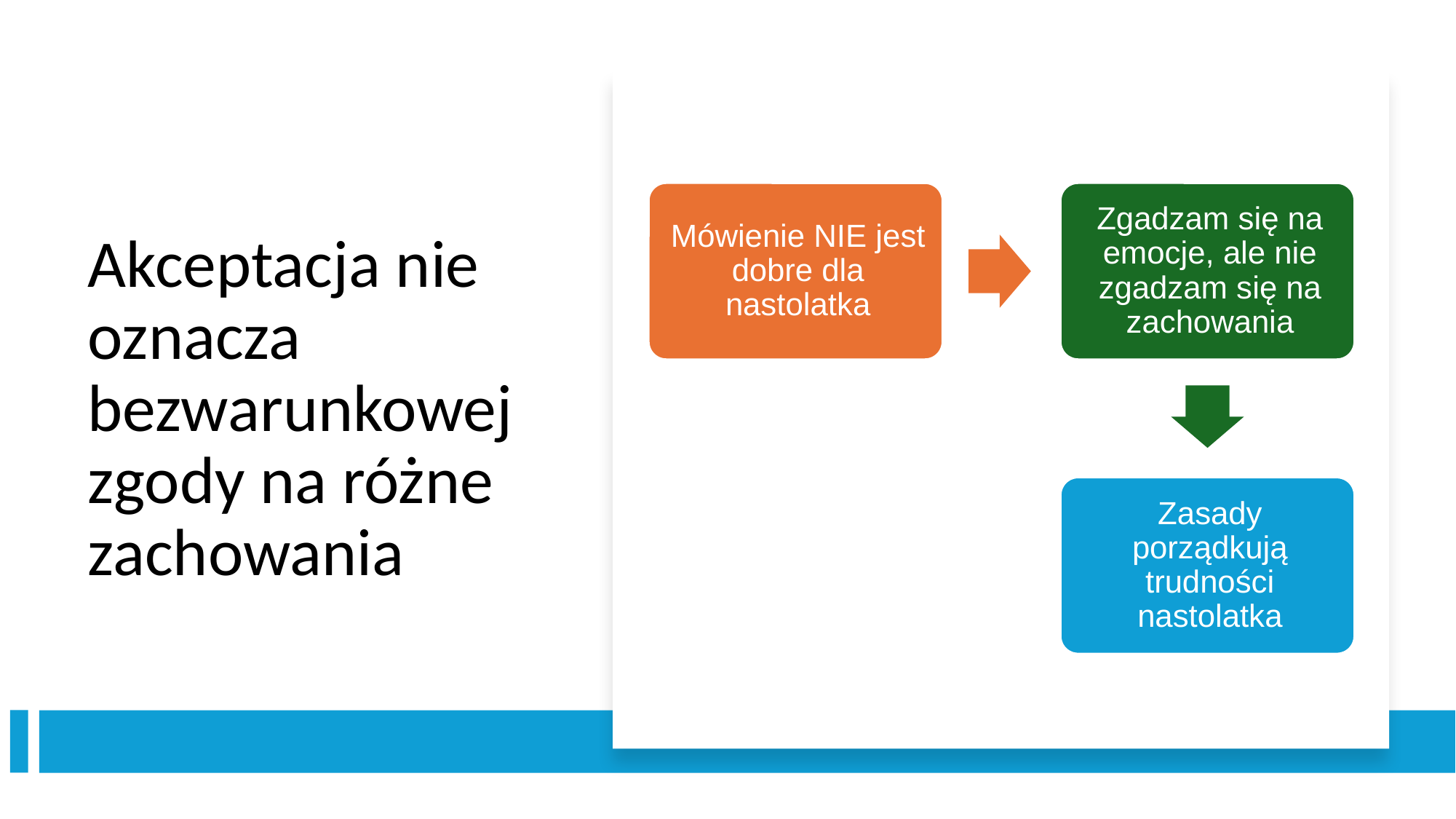

Mówienie NIE jest dobre dla nastolatka

Zgadzam się na emocje, ale nie zgadzam się na zachowania

Zasady porządkują trudności nastolatka
Akceptacja nie oznacza bezwarunkowej zgody na różne zachowania